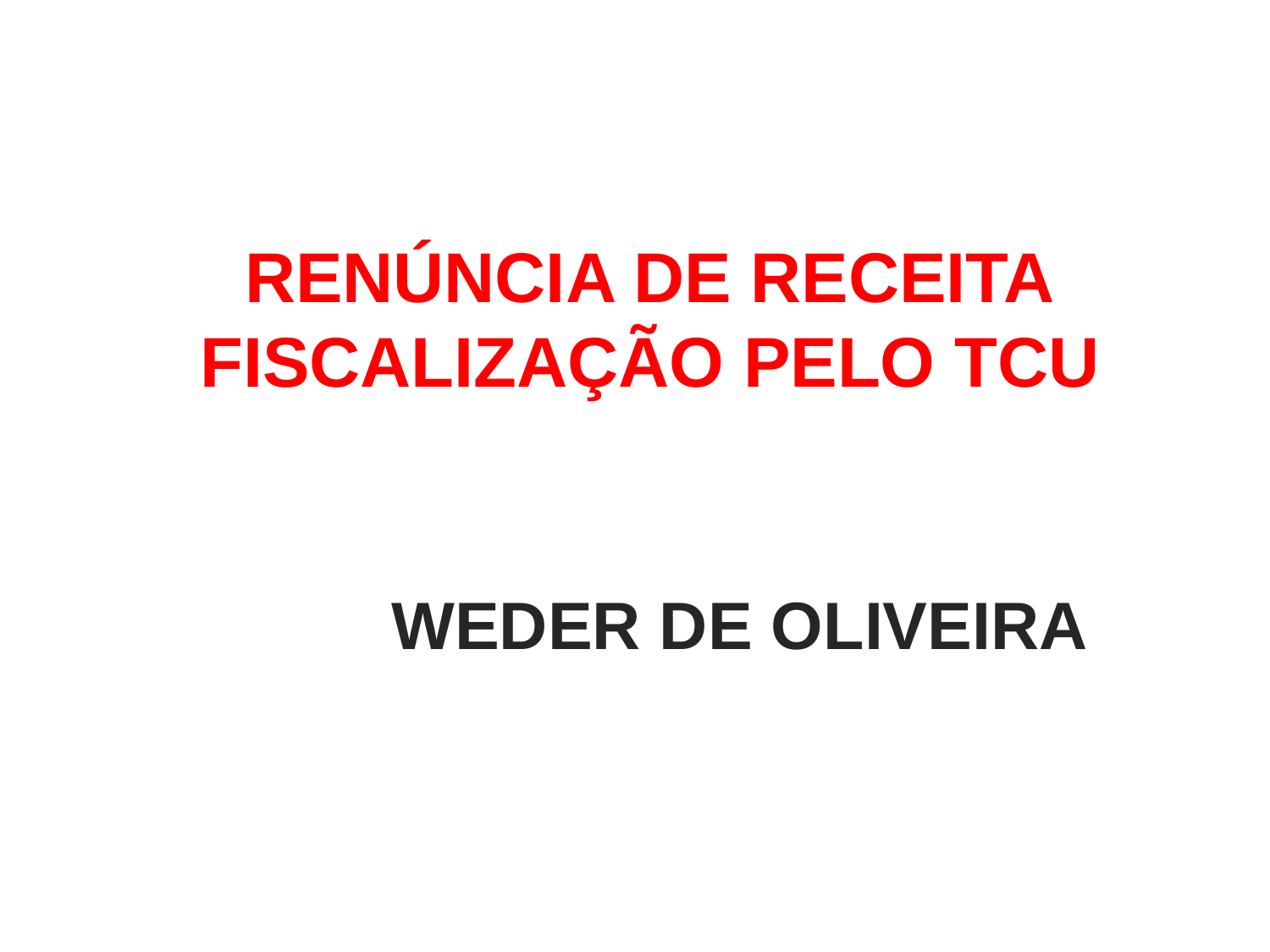

Renúncia de receita
Fiscalização pelo TCU
Weder de Oliveira